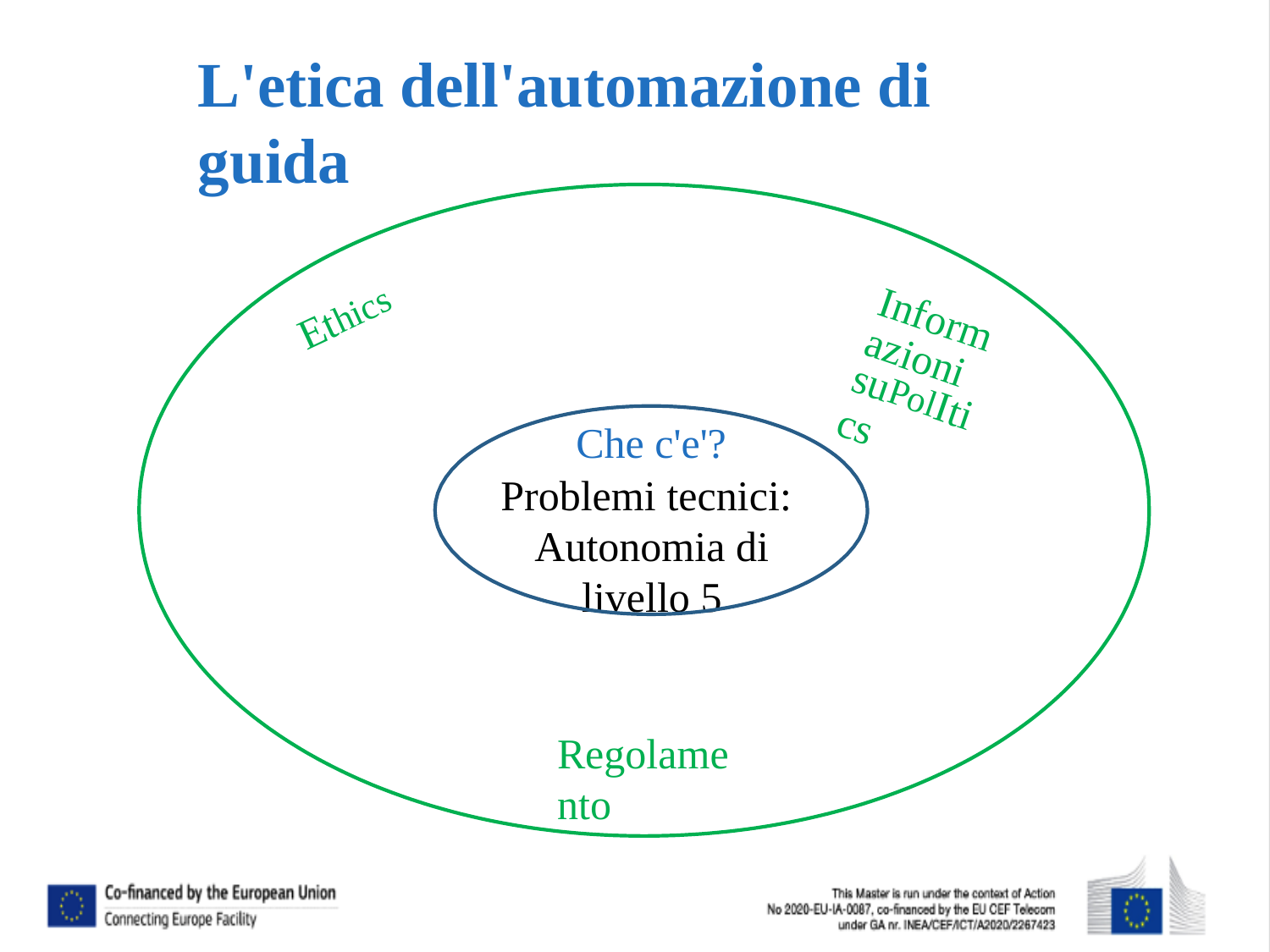

# L'etica dell'automazione di guida

Ethics
Informazioni suPolItics

Che c'e'?
Problemi tecnici:  Autonomia di livello 5
Regolamento